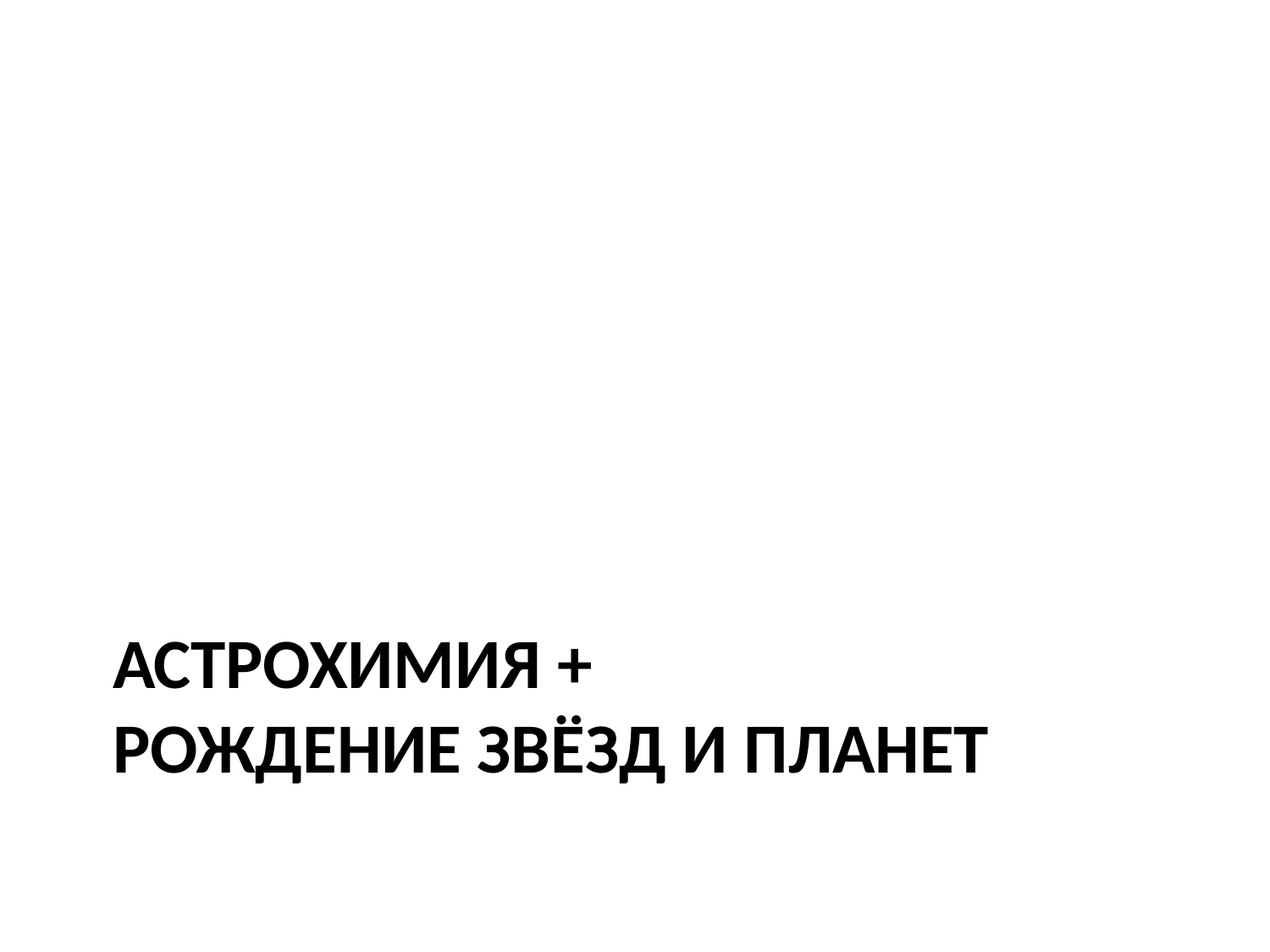

# Астрохимия + рождение звёзд и планет